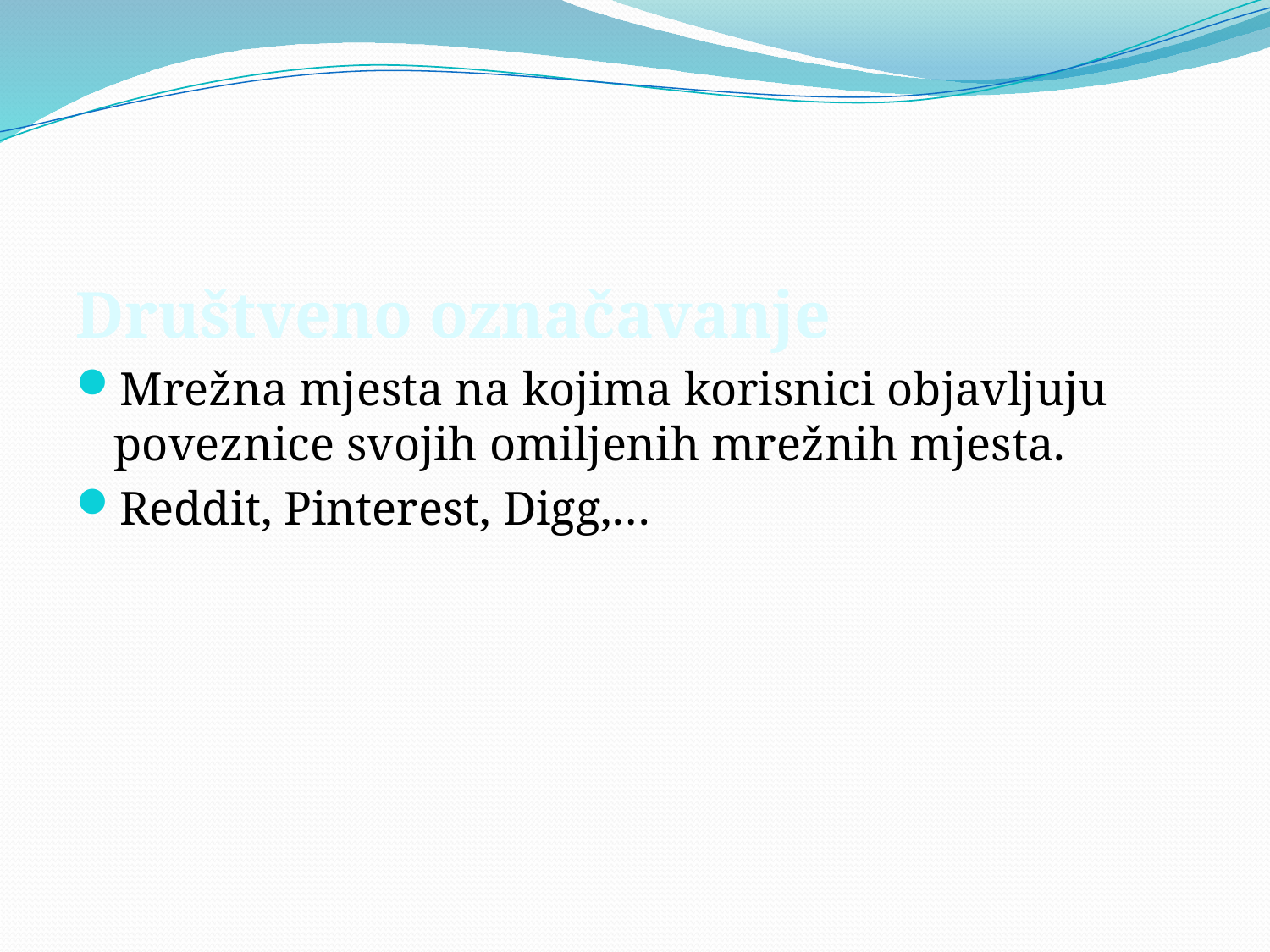

#
Društveno označavanje
Mrežna mjesta na kojima korisnici objavljuju poveznice svojih omiljenih mrežnih mjesta.
Reddit, Pinterest, Digg,…